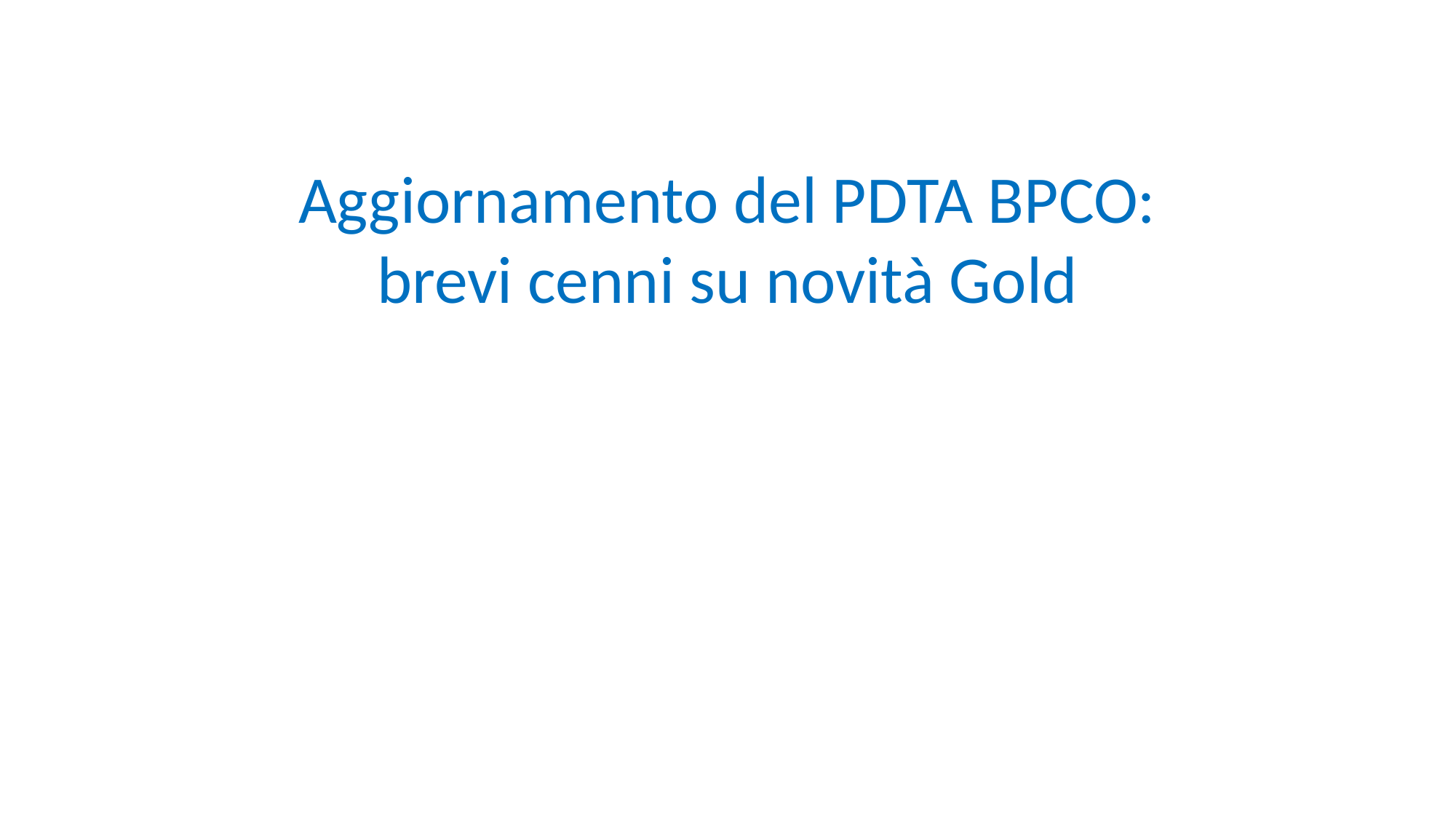

Aggiornamento del PDTA BPCO:
brevi cenni su novità Gold